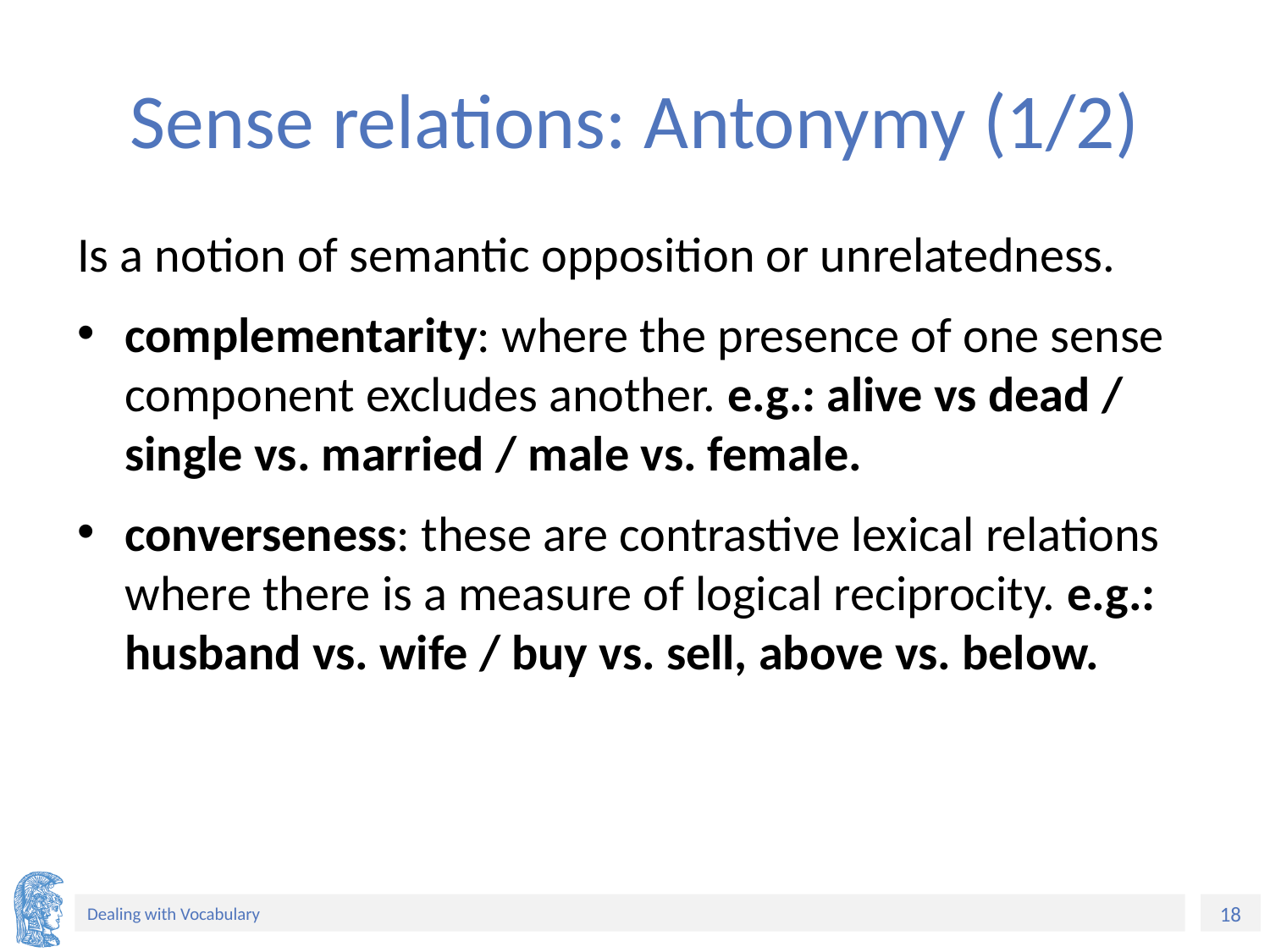

# Sense relations: Antonymy (1/2)
Is a notion of semantic opposition or unrelatedness.
complementarity: where the presence of one sense component excludes another. e.g.: alive vs dead / single vs. married / male vs. female.
converseness: these are contrastive lexical relations  where there is a measure of logical reciprocity. e.g.: husband vs. wife / buy vs. sell, above vs. below.